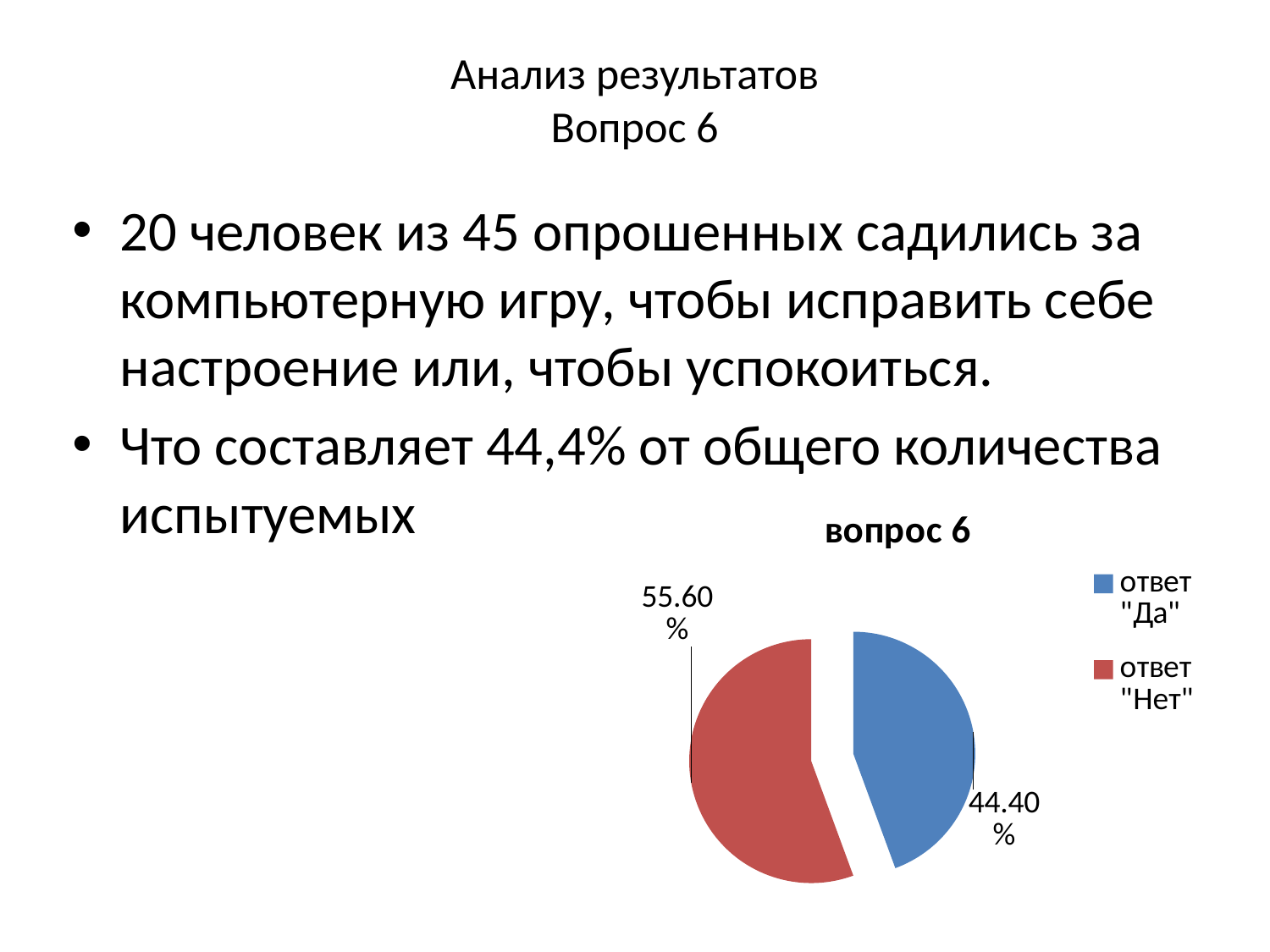

# Анализ результатов Вопрос 6
20 человек из 45 опрошенных садились за компьютерную игру, чтобы исправить себе настроение или, чтобы успокоиться.
Что составляет 44,4% от общего количества испытуемых

### Chart:

| Category | вопрос 6 |
|---|---|
| ответ "Да" | 0.444 |
| ответ "Нет" | 0.556 |